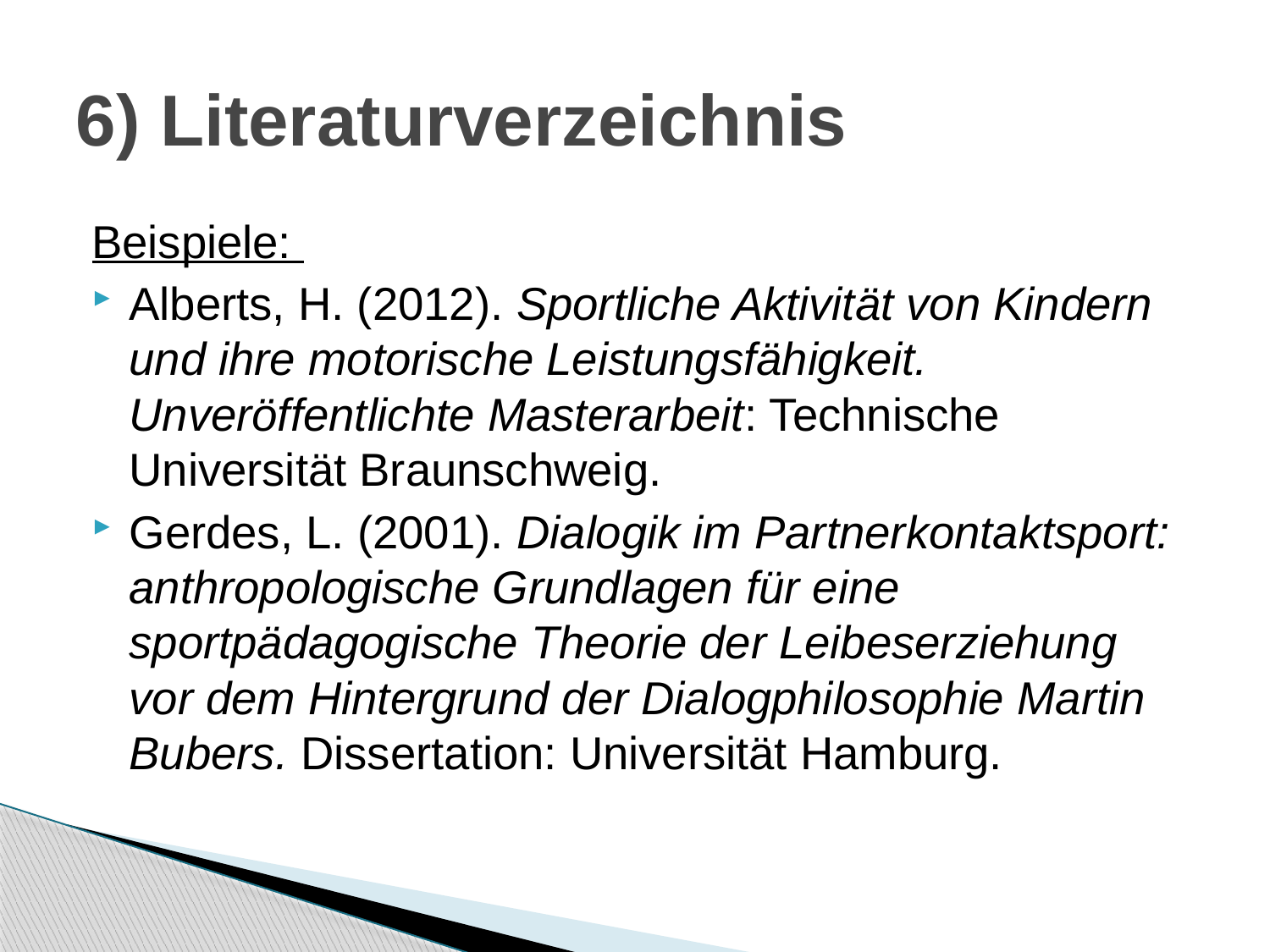

# 6) Literaturverzeichnis
Beispiele:
Alberts, H. (2012). Sportliche Aktivität von Kindern und ihre motorische Leistungsfähigkeit. Unveröffentlichte Masterarbeit: Technische Universität Braunschweig.
Gerdes, L. (2001). Dialogik im Partnerkontaktsport: anthropologische Grundlagen für eine sportpädagogische Theorie der Leibeserziehung vor dem Hintergrund der Dialogphilosophie Martin Bubers. Dissertation: Universität Hamburg.